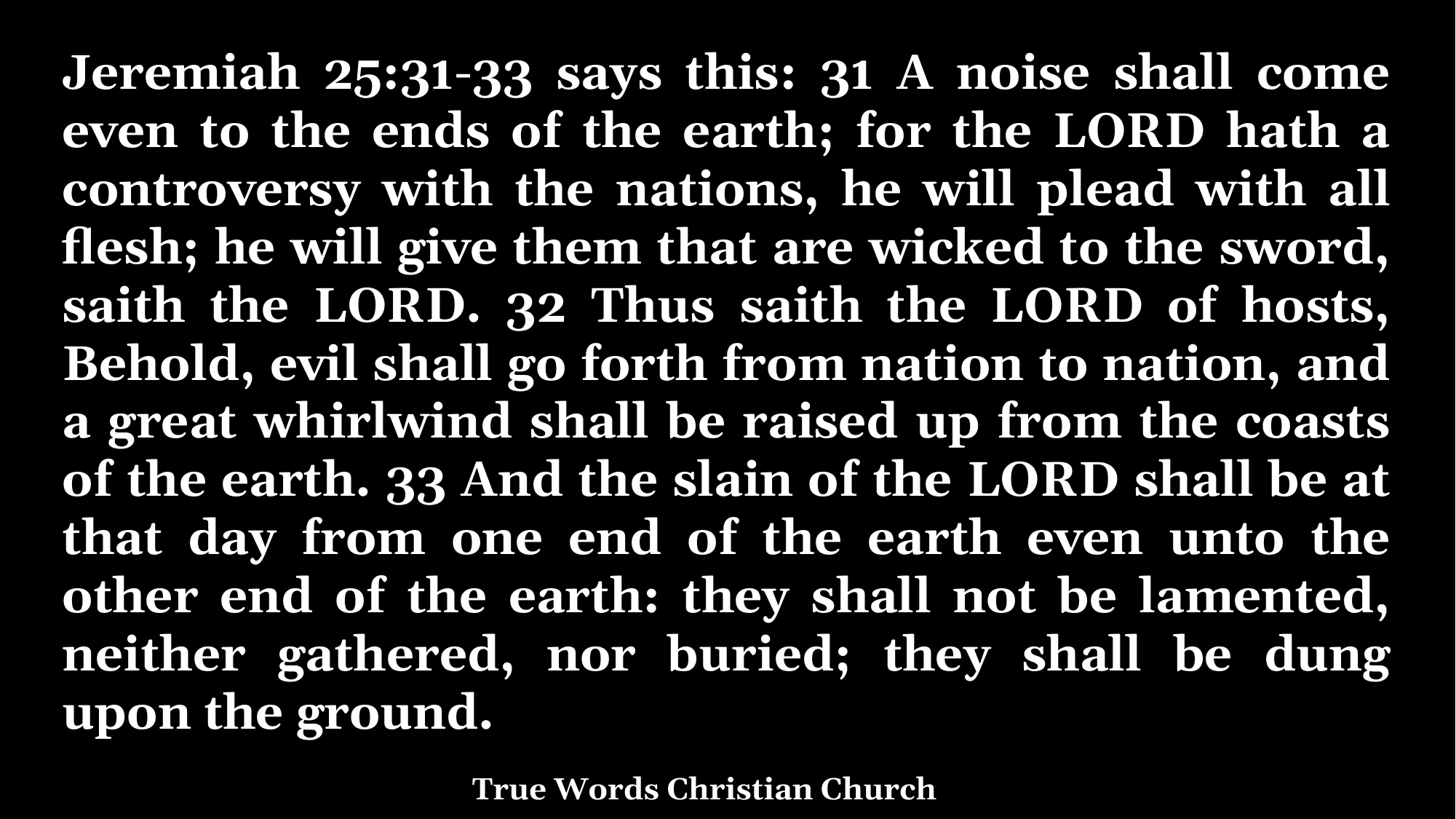

Jeremiah 25:31-33 says this: 31 A noise shall come even to the ends of the earth; for the LORD hath a controversy with the nations, he will plead with all flesh; he will give them that are wicked to the sword, saith the LORD. 32 Thus saith the LORD of hosts, Behold, evil shall go forth from nation to nation, and a great whirlwind shall be raised up from the coasts of the earth. 33 And the slain of the LORD shall be at that day from one end of the earth even unto the other end of the earth: they shall not be lamented, neither gathered, nor buried; they shall be dung upon the ground.
True Words Christian Church